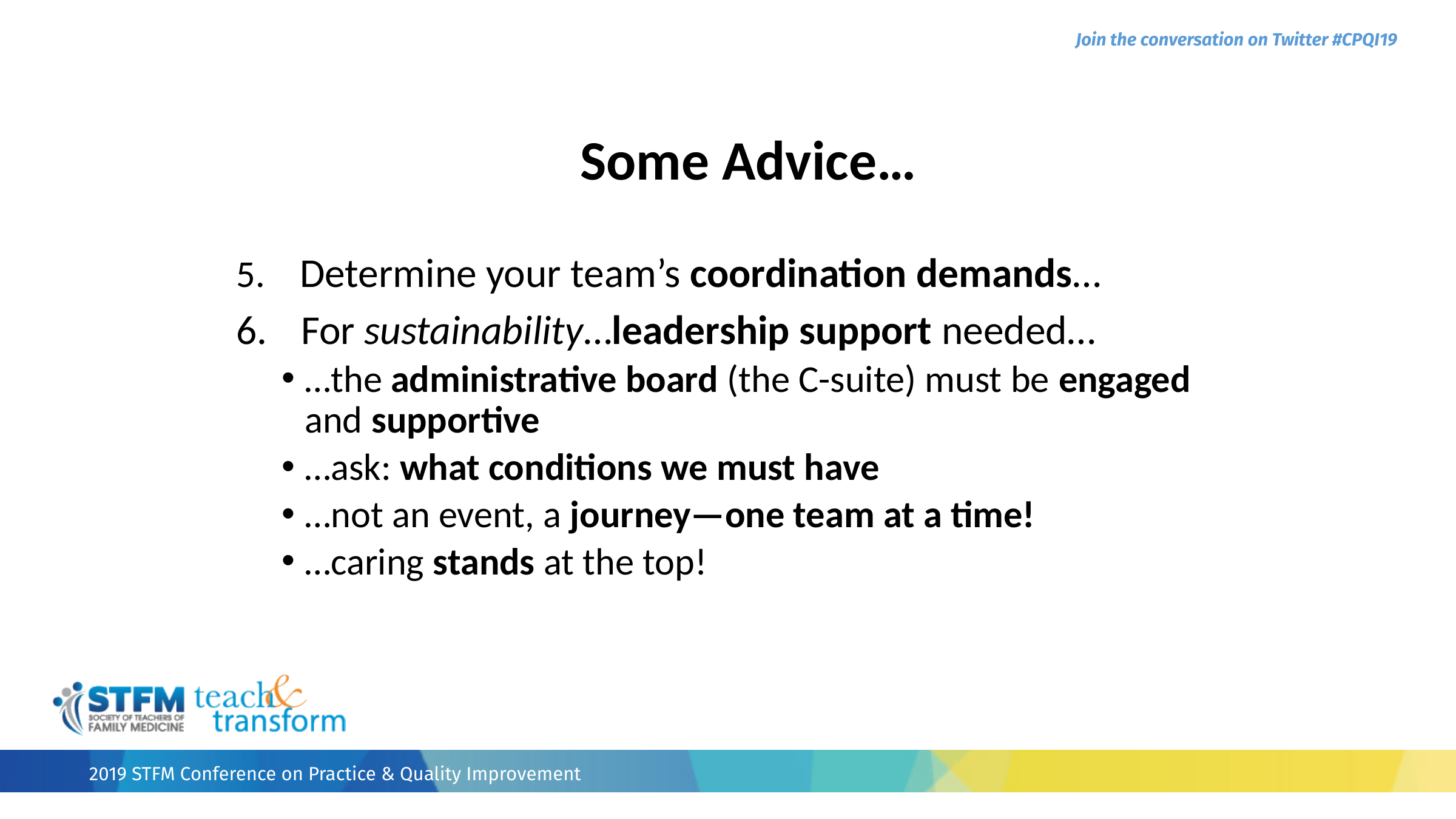

# Some Advice…
​  Determine your team’s coordination demands…
  For sustainability…leadership support needed…
…the administrative board (the C-suite) must be engaged and supportive
…ask: what conditions we must have
…not an event, a journey—one team at a time!
…caring stands at the top!